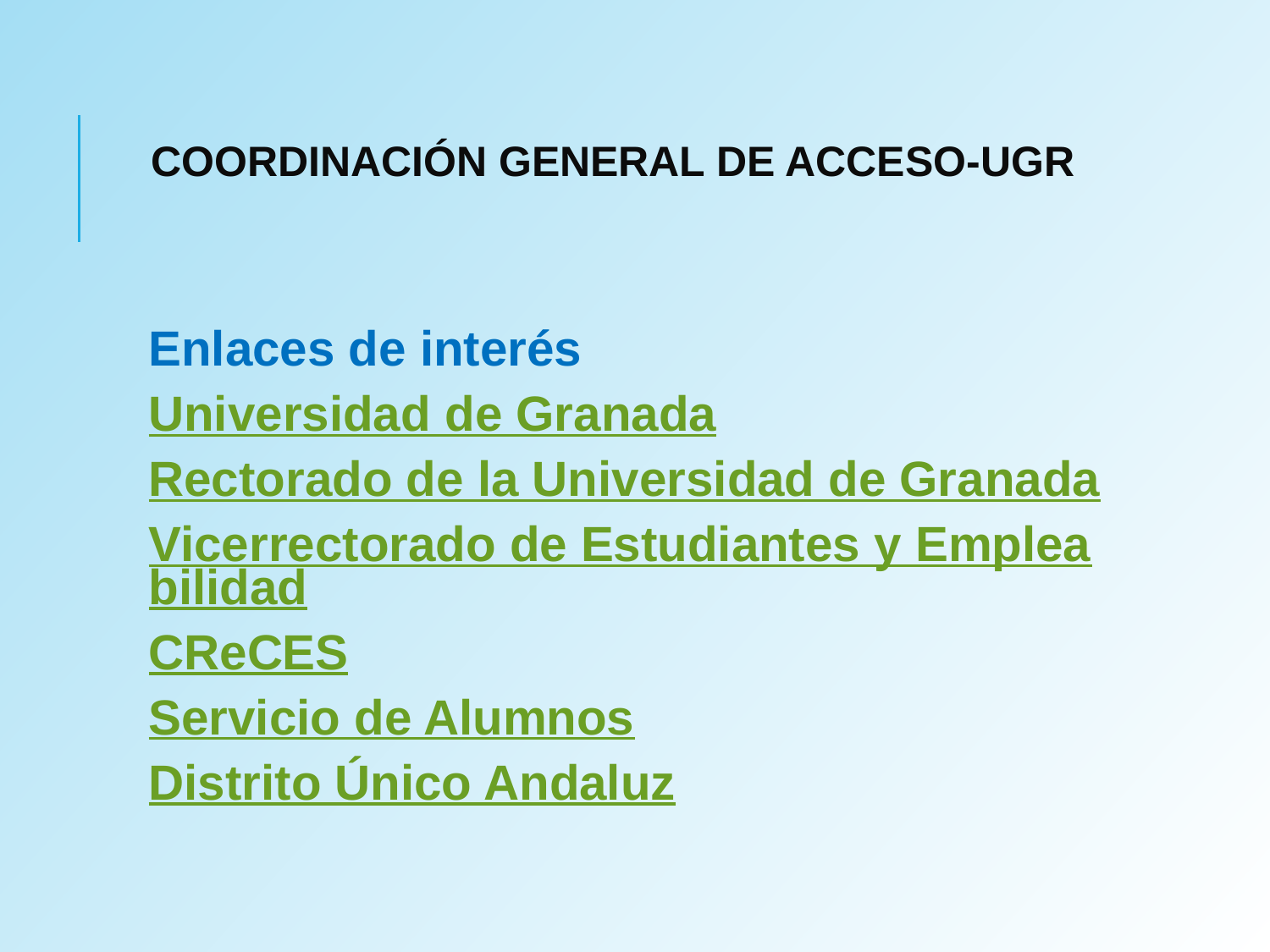

# COORDINACIÓN GENERAL DE ACCESO-UGR
Enlaces de interés
Universidad de Granada
Rectorado de la Universidad de Granada
Vicerrectorado de Estudiantes y Empleabilidad
CReCES
Servicio de Alumnos
Distrito Único Andaluz